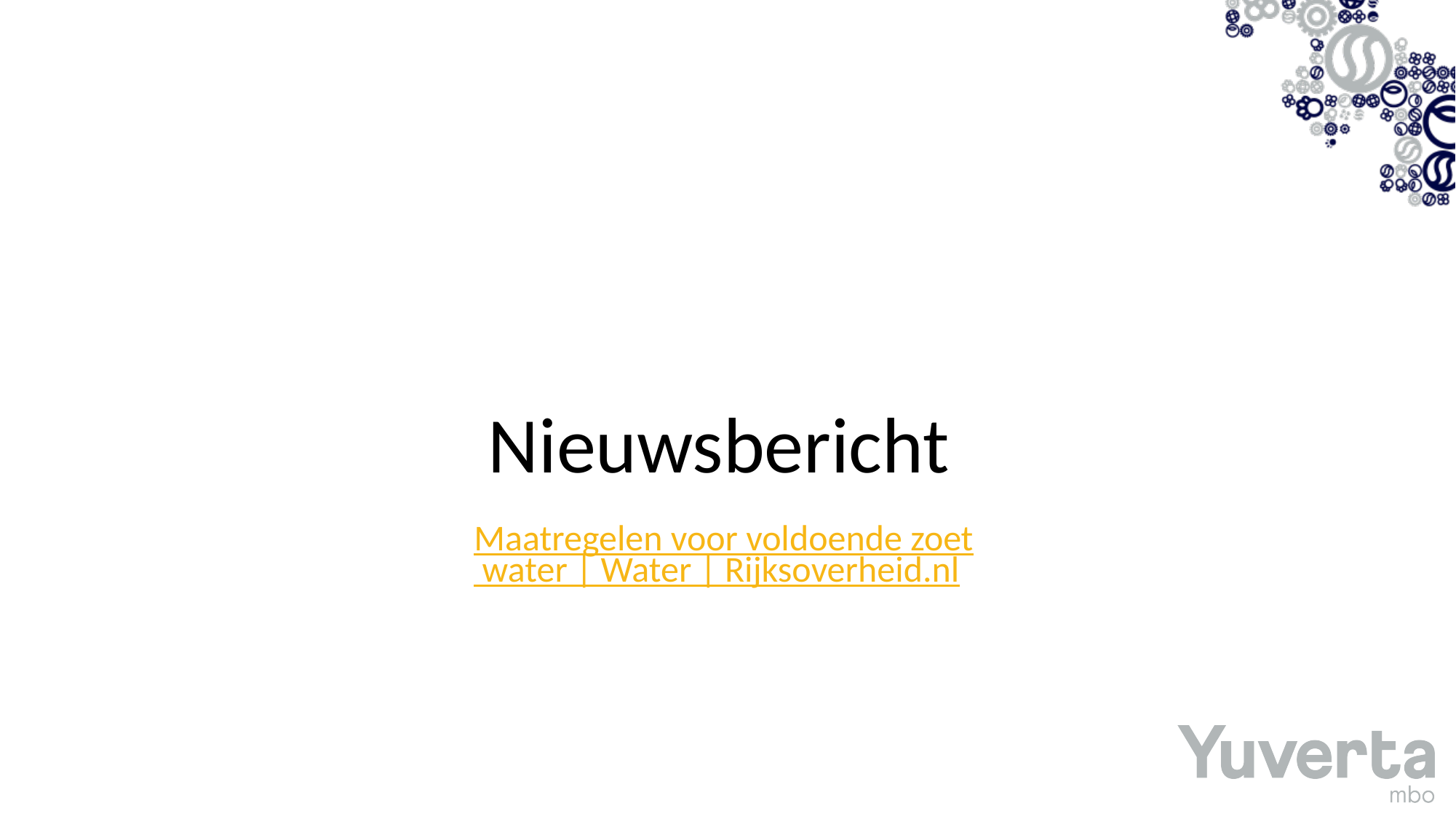

# Nieuwsbericht
Maatregelen voor voldoende zoet water | Water | Rijksoverheid.nl